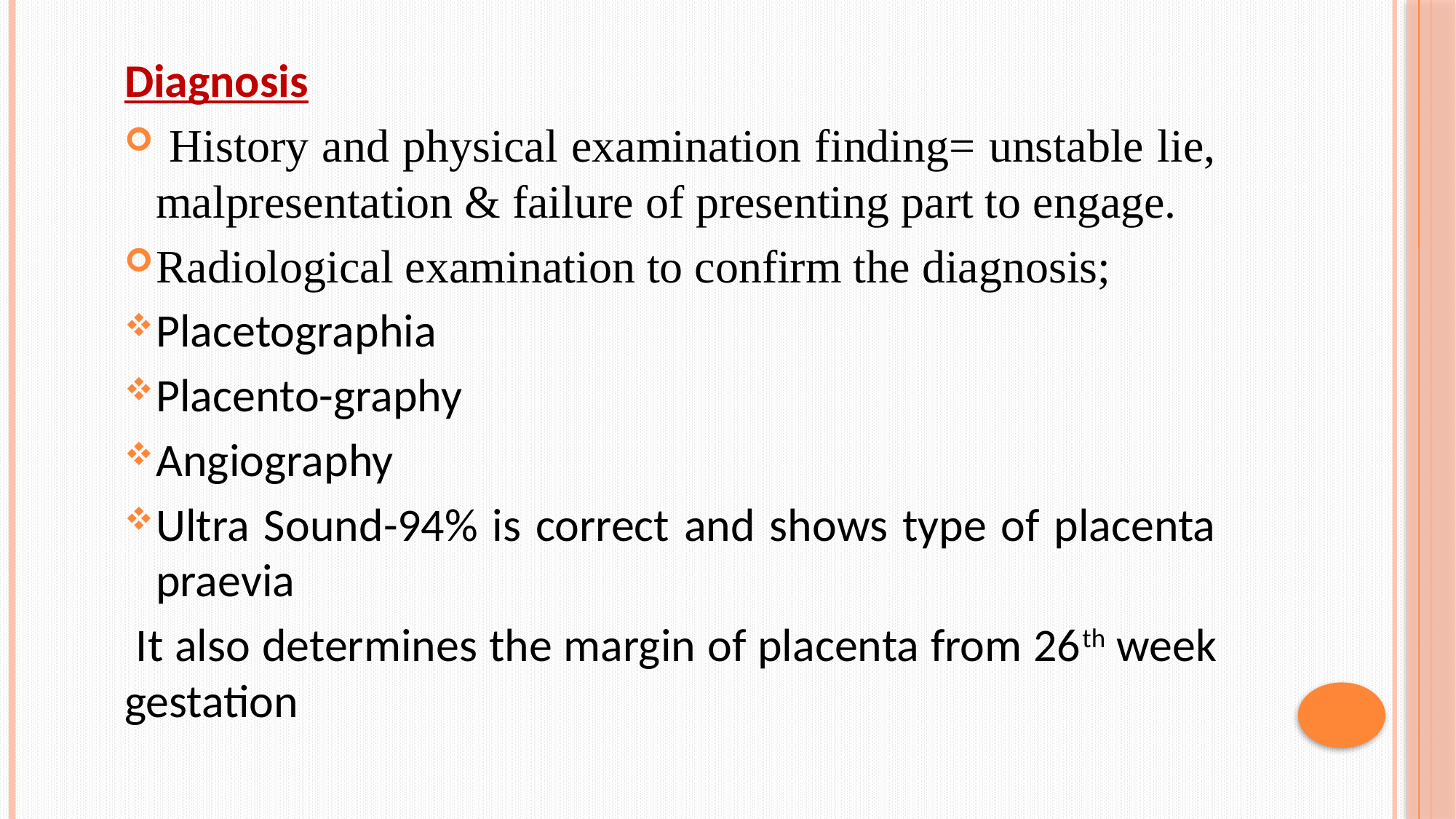

Diagnosis
 History and physical examination finding= unstable lie, malpresentation & failure of presenting part to engage.
Radiological examination to confirm the diagnosis;
Placetographia
Placento-graphy
Angiography
Ultra Sound-94% is correct and shows type of placenta praevia
 It also determines the margin of placenta from 26th week gestation